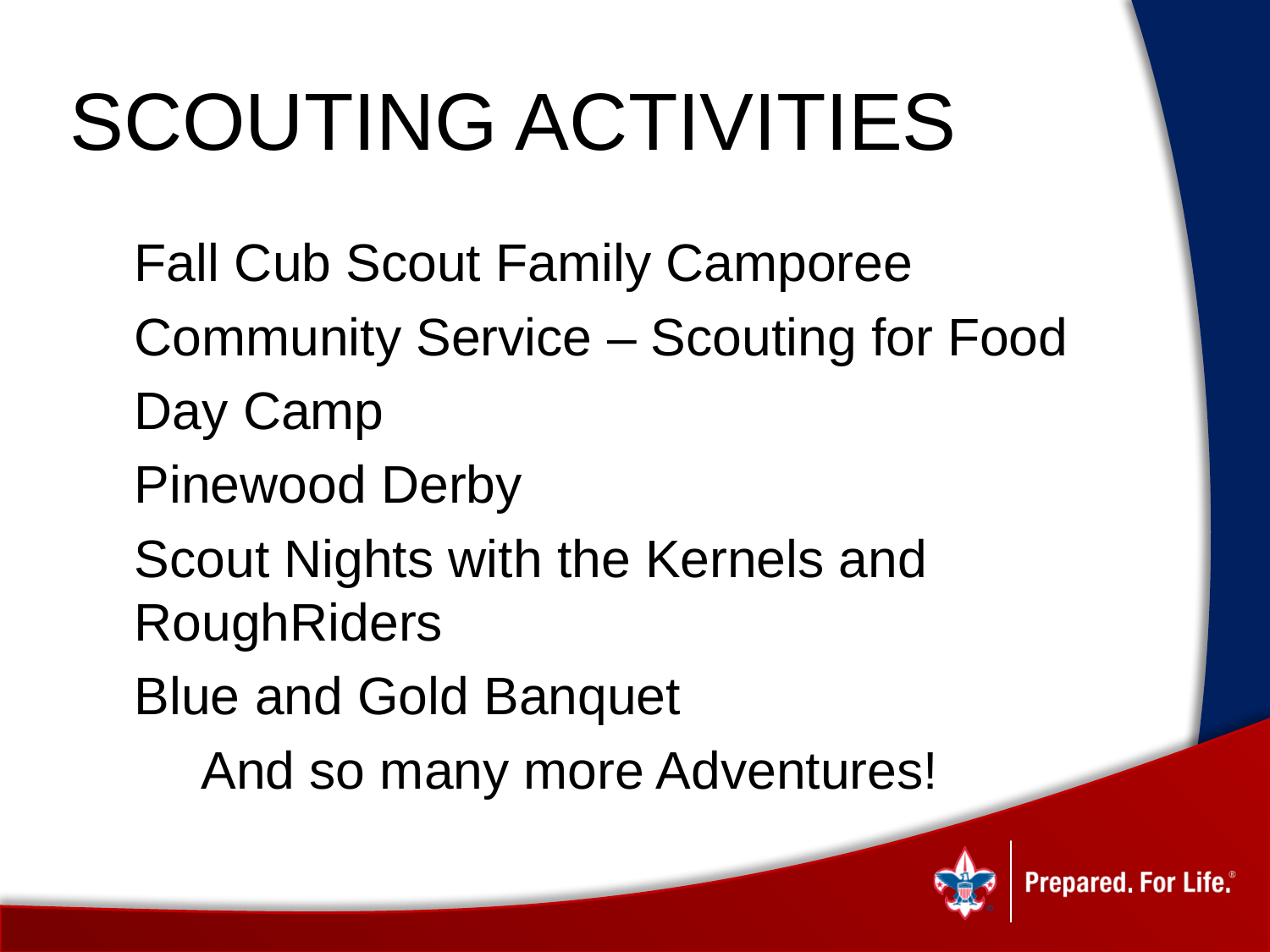

# SCOUTING ACTIVITIES
Fall Cub Scout Family Camporee
Community Service – Scouting for Food
Day Camp
Pinewood Derby
Scout Nights with the Kernels and RoughRiders
Blue and Gold Banquet
And so many more Adventures!